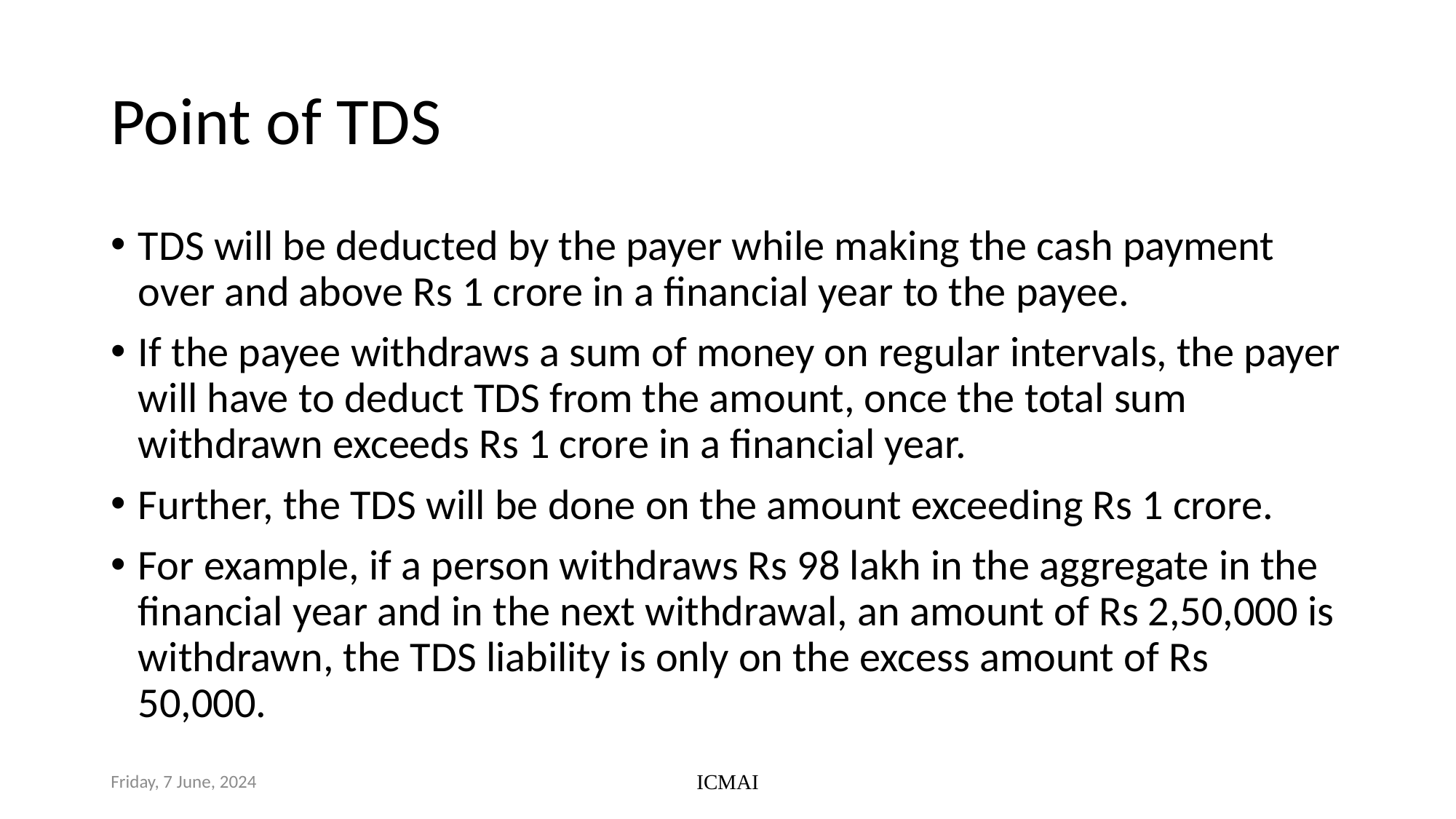

# Point of TDS
TDS will be deducted by the payer while making the cash payment over and above Rs 1 crore in a financial year to the payee.
If the payee withdraws a sum of money on regular intervals, the payer will have to deduct TDS from the amount, once the total sum withdrawn exceeds Rs 1 crore in a financial year.
Further, the TDS will be done on the amount exceeding Rs 1 crore.
For example, if a person withdraws Rs 98 lakh in the aggregate in the financial year and in the next withdrawal, an amount of Rs 2,50,000 is withdrawn, the TDS liability is only on the excess amount of Rs 50,000.
Friday, 7 June, 2024
ICMAI